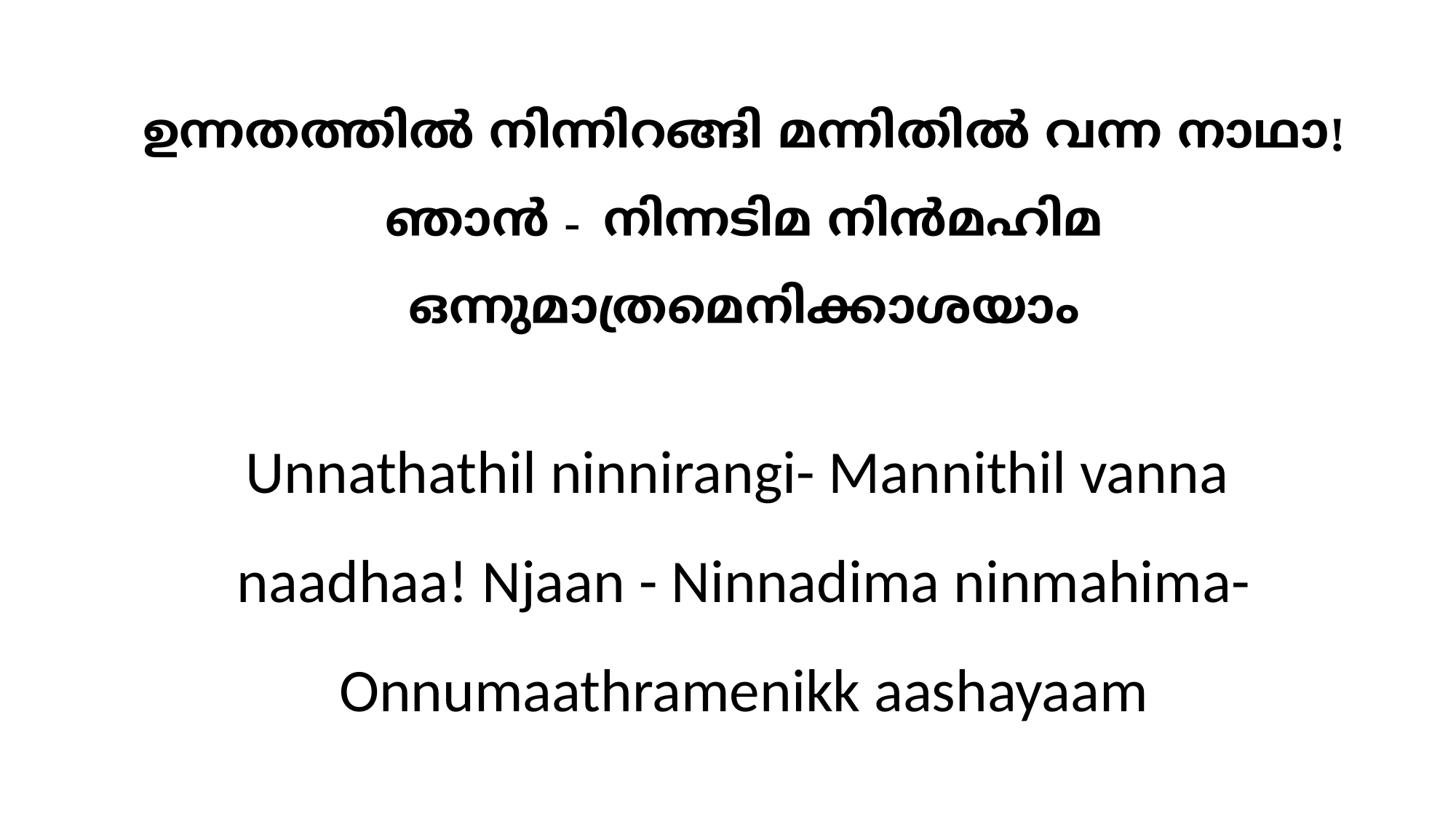

# ഉന്നതത്തില്‍ നിന്നിറങ്ങി മന്നിതില്‍ വന്ന നാഥാ! ഞാന്‍ - 	നിന്നടിമ നിന്‍മഹിമ ഒന്നുമാത്രമെനിക്കാശയാം
Unnathathil ninnirangi- Mannithil vanna
naadhaa! Njaan - Ninnadima ninmahima- Onnumaathramenikk aashayaam